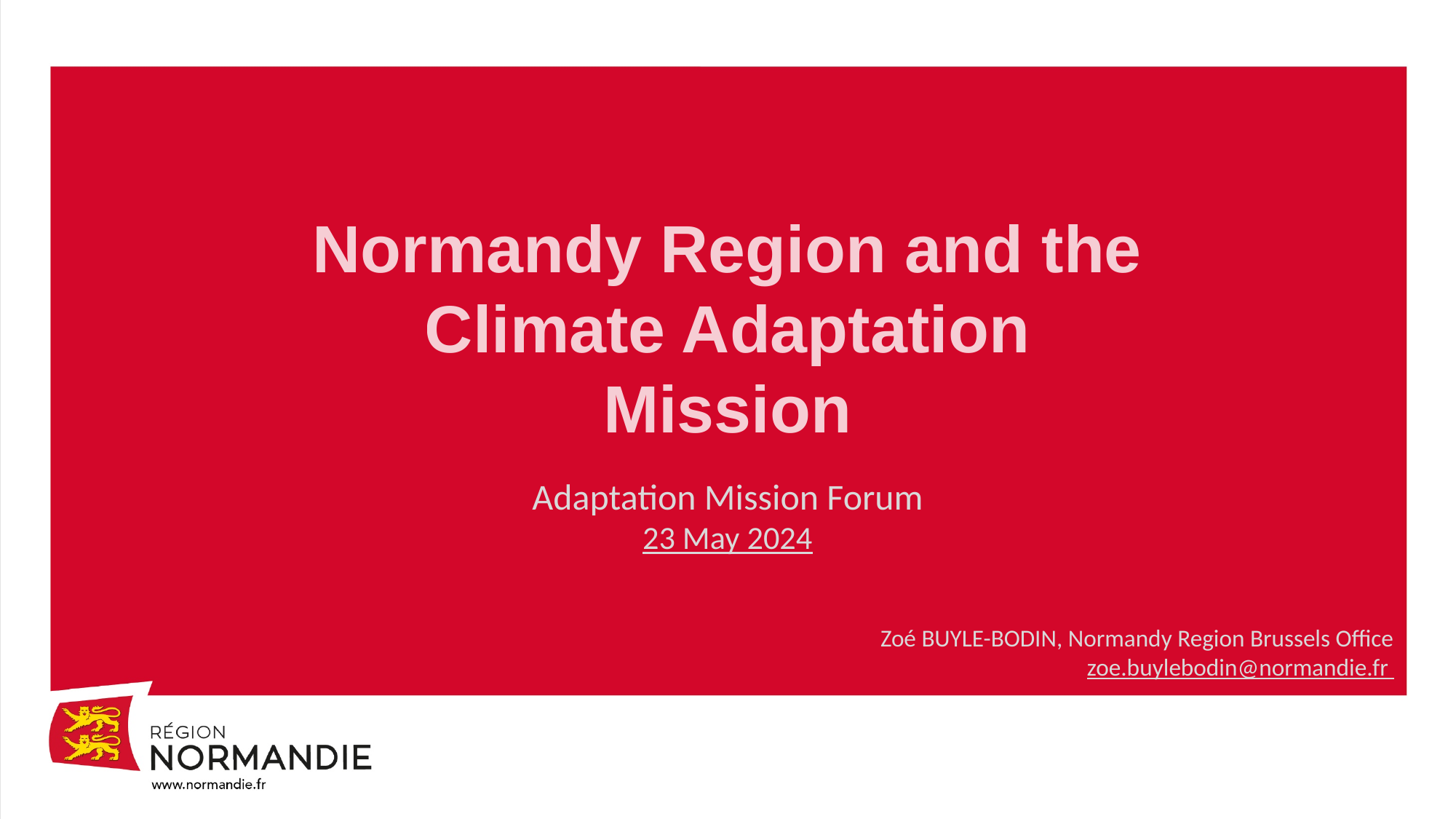

Normandy Region and the Climate Adaptation Mission
Adaptation Mission Forum
23 May 2024
Zoé BUYLE-BODIN, Normandy Region Brussels Office
zoe.buylebodin@normandie.fr